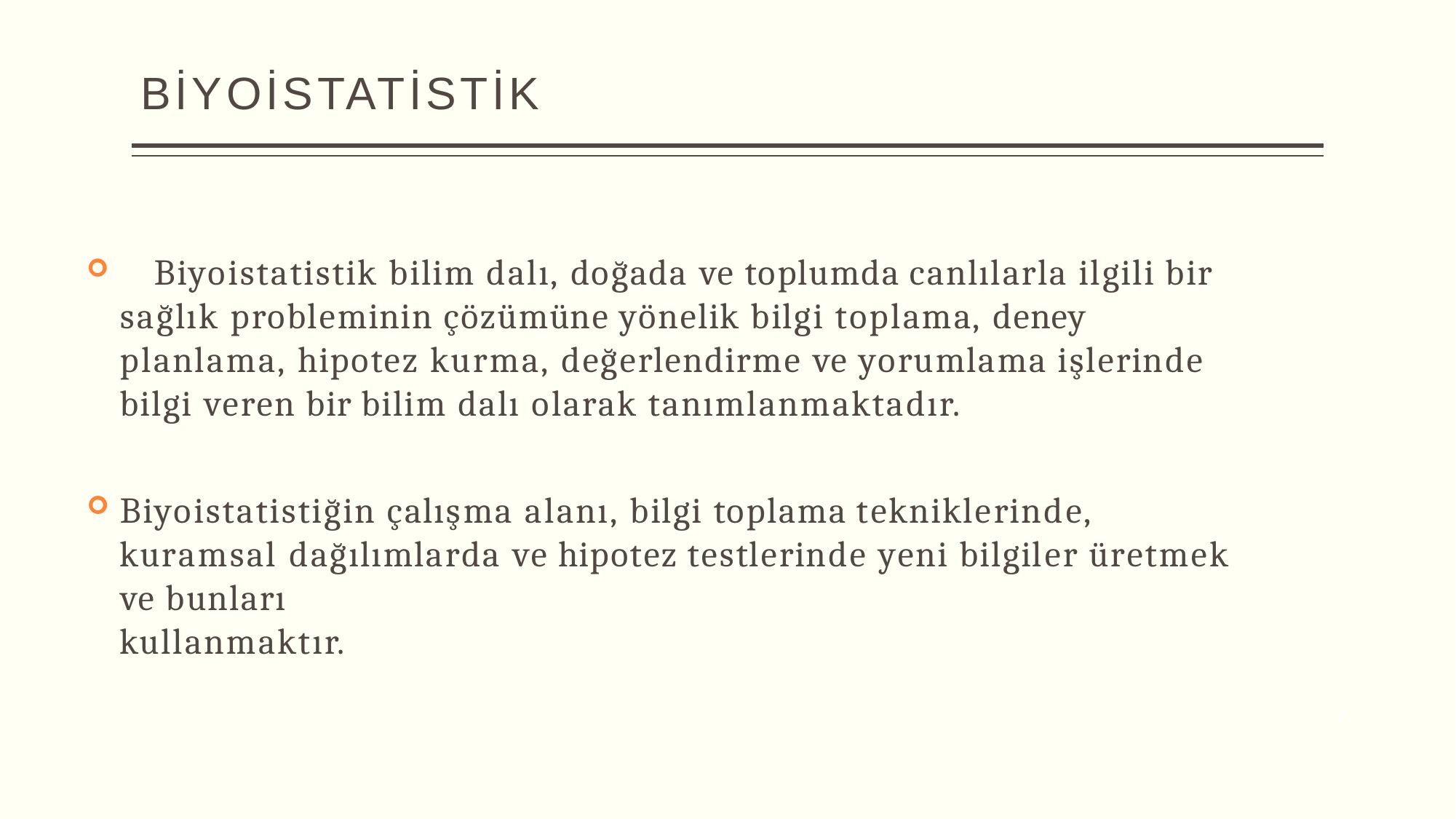

# BİYOİSTATİSTİK
	Biyoistatistik bilim dalı, doğada ve toplumda canlılarla ilgili bir sağlık probleminin çözümüne yönelik bilgi toplama, deney planlama, hipotez kurma, değerlendirme ve yorumlama işlerinde bilgi veren bir bilim dalı olarak tanımlanmaktadır.

Biyoistatistiğin çalışma alanı, bilgi toplama tekniklerinde, kuramsal dağılımlarda ve hipotez testlerinde yeni bilgiler üretmek ve bunları
kullanmaktır.
7